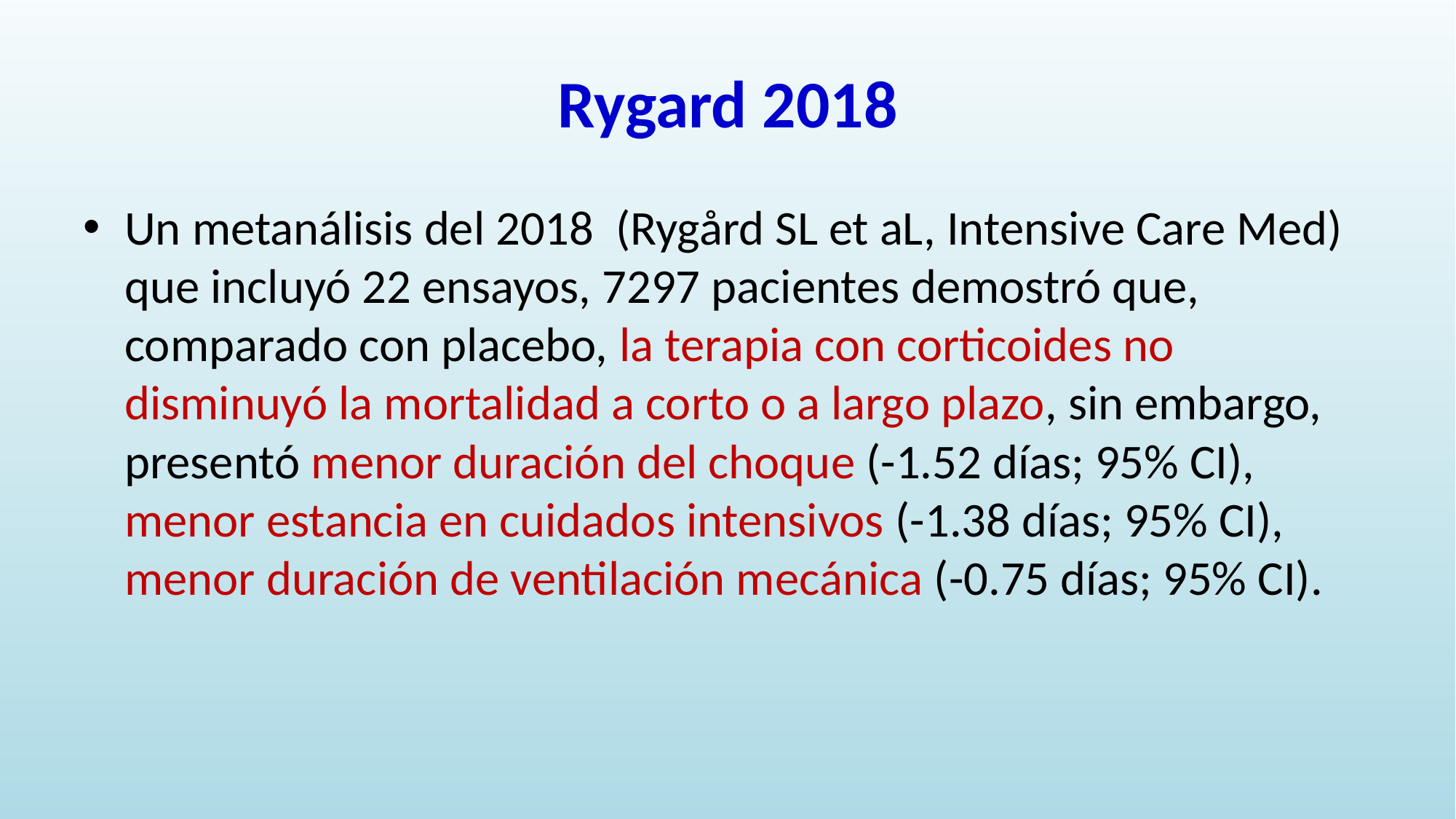

# Rygard 2018
Un metanálisis del 2018  (Rygård SL et aL, Intensive Care Med) que incluyó 22 ensayos, 7297 pacientes demostró que, comparado con placebo, la terapia con corticoides no disminuyó la mortalidad a corto o a largo plazo, sin embargo, presentó menor duración del choque (-1.52 días; 95% CI), menor estancia en cuidados intensivos (-1.38 días; 95% CI), menor duración de ventilación mecánica (-0.75 días; 95% CI).